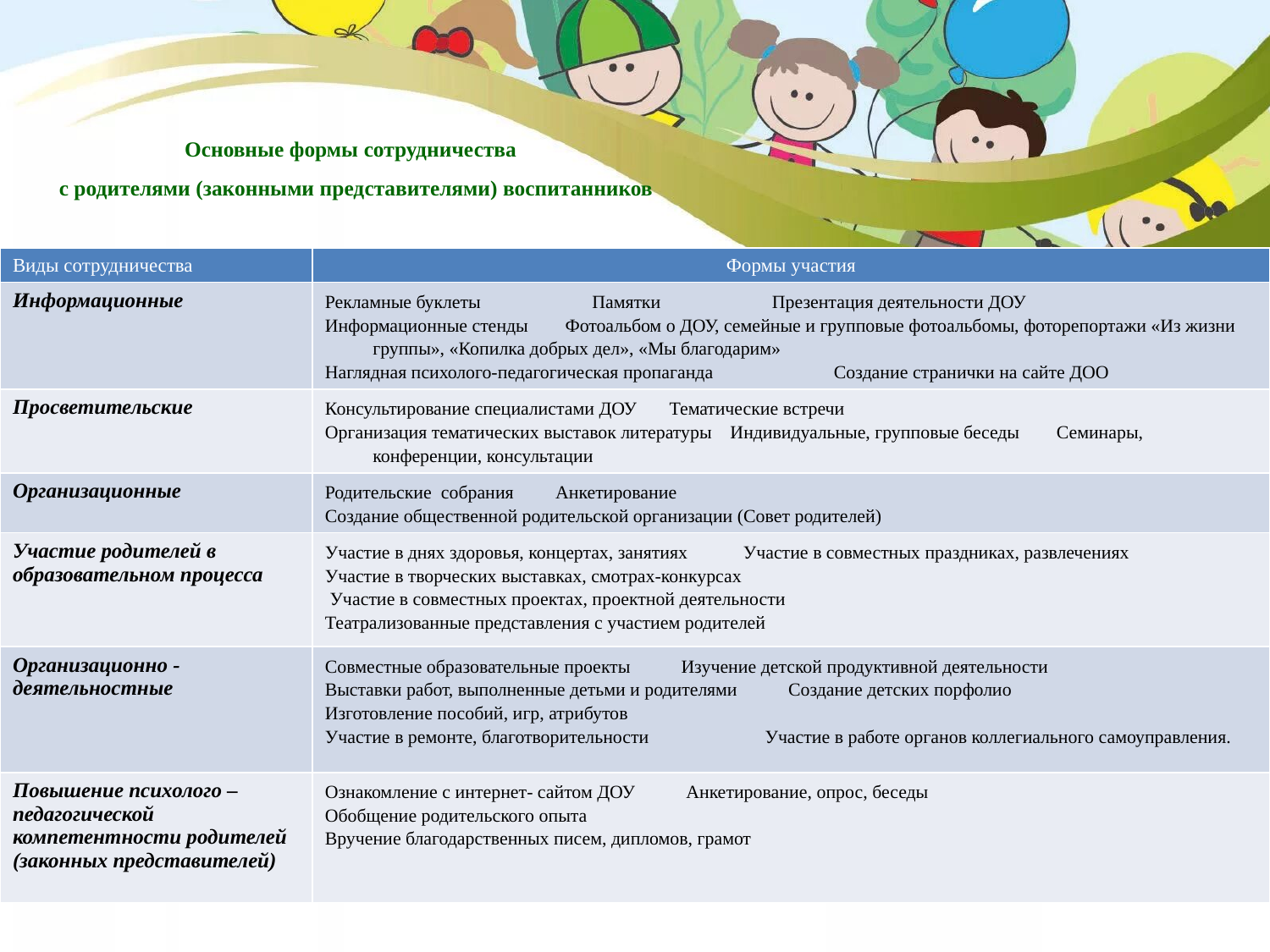

# Основные формы сотрудничества с родителями (законными представителями) воспитанников
| Виды сотрудничества | Формы участия |
| --- | --- |
| Информационные | Рекламные буклеты Памятки Презентация деятельности ДОУ Информационные стенды Фотоальбом о ДОУ, семейные и групповые фотоальбомы, фоторепортажи «Из жизни группы», «Копилка добрых дел», «Мы благодарим» Наглядная психолого-педагогическая пропаганда Создание странички на сайте ДОО |
| Просветительские | Консультирование специалистами ДОУ Тематические встречи Организация тематических выставок литературы Индивидуальные, групповые беседы Семинары, конференции, консультации |
| Организационные | Родительские собрания Анкетирование Создание общественной родительской организации (Совет родителей) |
| Участие родителей в образовательном процесса | Участие в днях здоровья, концертах, занятиях Участие в совместных праздниках, развлечениях Участие в творческих выставках, смотрах-конкурсах Участие в совместных проектах, проектной деятельности Театрализованные представления с участием родителей |
| Организационно - деятельностные | Совместные образовательные проекты Изучение детской продуктивной деятельности Выставки работ, выполненные детьми и родителями Создание детских порфолио Изготовление пособий, игр, атрибутов Участие в ремонте, благотворительности Участие в работе органов коллегиального самоуправления. |
| Повышение психолого – педагогической компетентности родителей (законных представителей) | Ознакомление с интернет- сайтом ДОУ Анкетирование, опрос, беседы Обобщение родительского опыта Вручение благодарственных писем, дипломов, грамот |